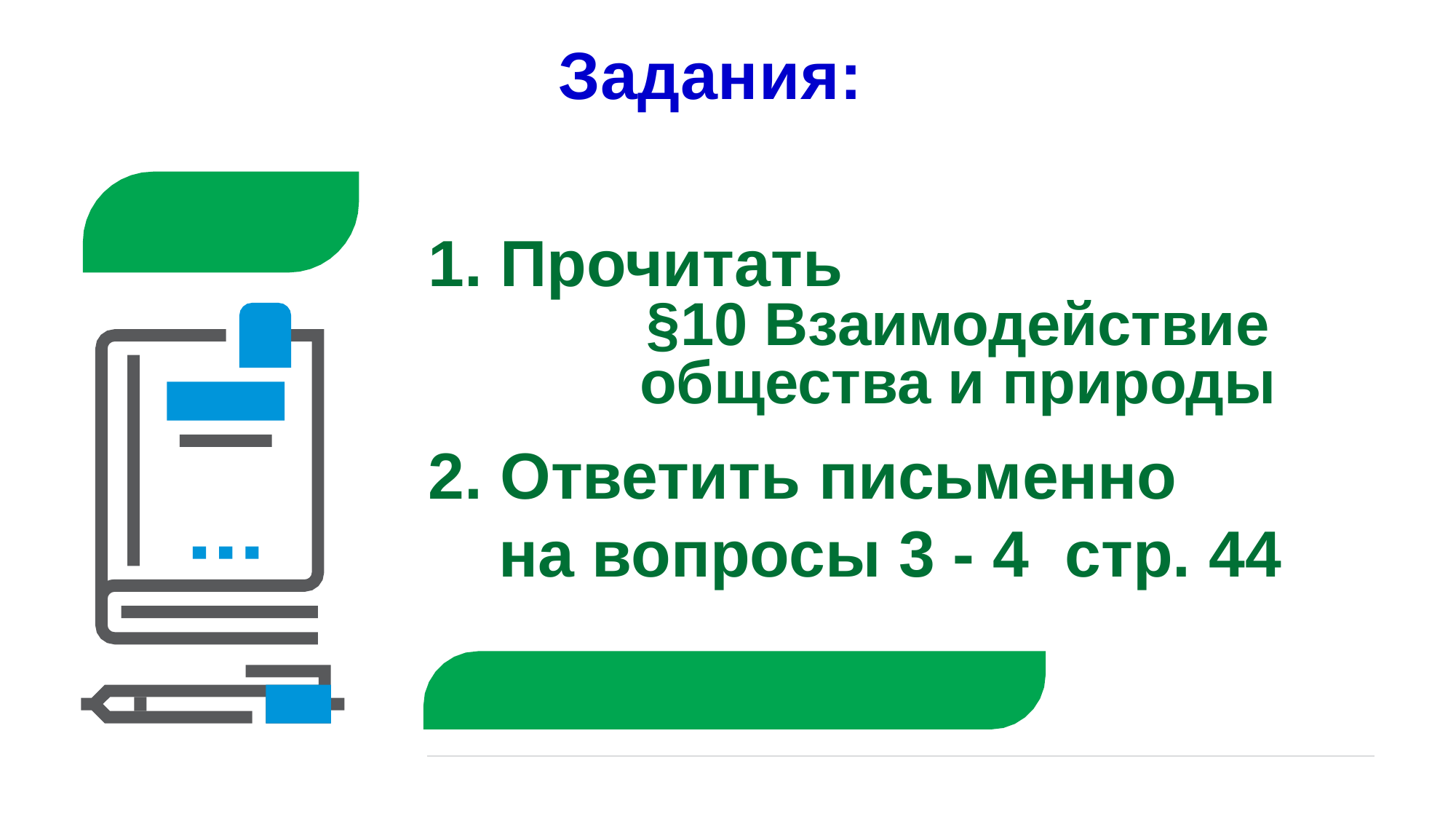

# Задания:

1. Прочитать
§10 Взаимодействие общества и природы
2. Ответить письменно
на вопросы 3 - 4  стр. 44